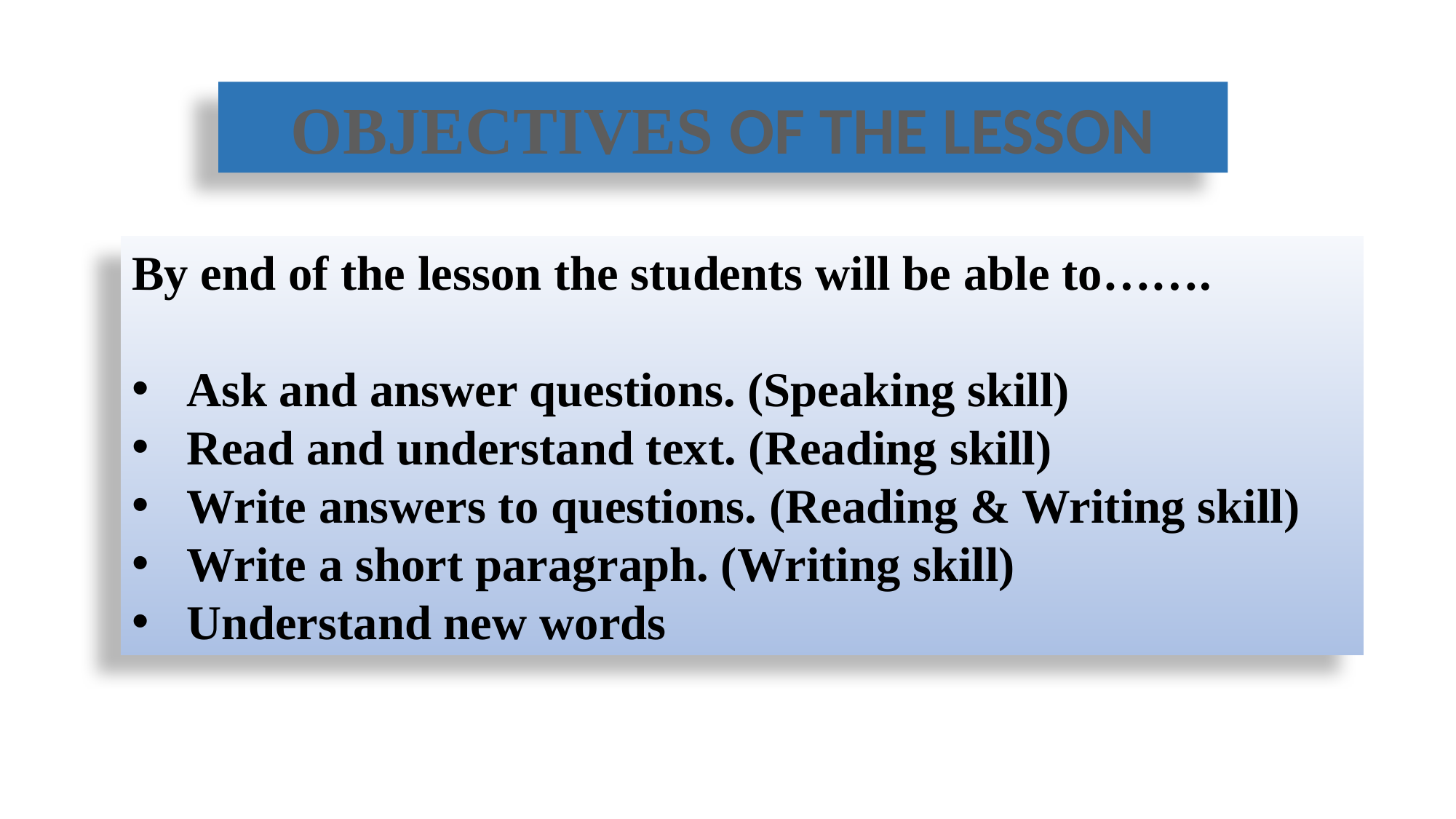

OBJECTIVES OF THE LESSON
By end of the lesson the students will be able to…….

Ask and answer questions. (Speaking skill)
Read and understand text. (Reading skill)
Write answers to questions. (Reading & Writing skill)
Write a short paragraph. (Writing skill)
Understand new words